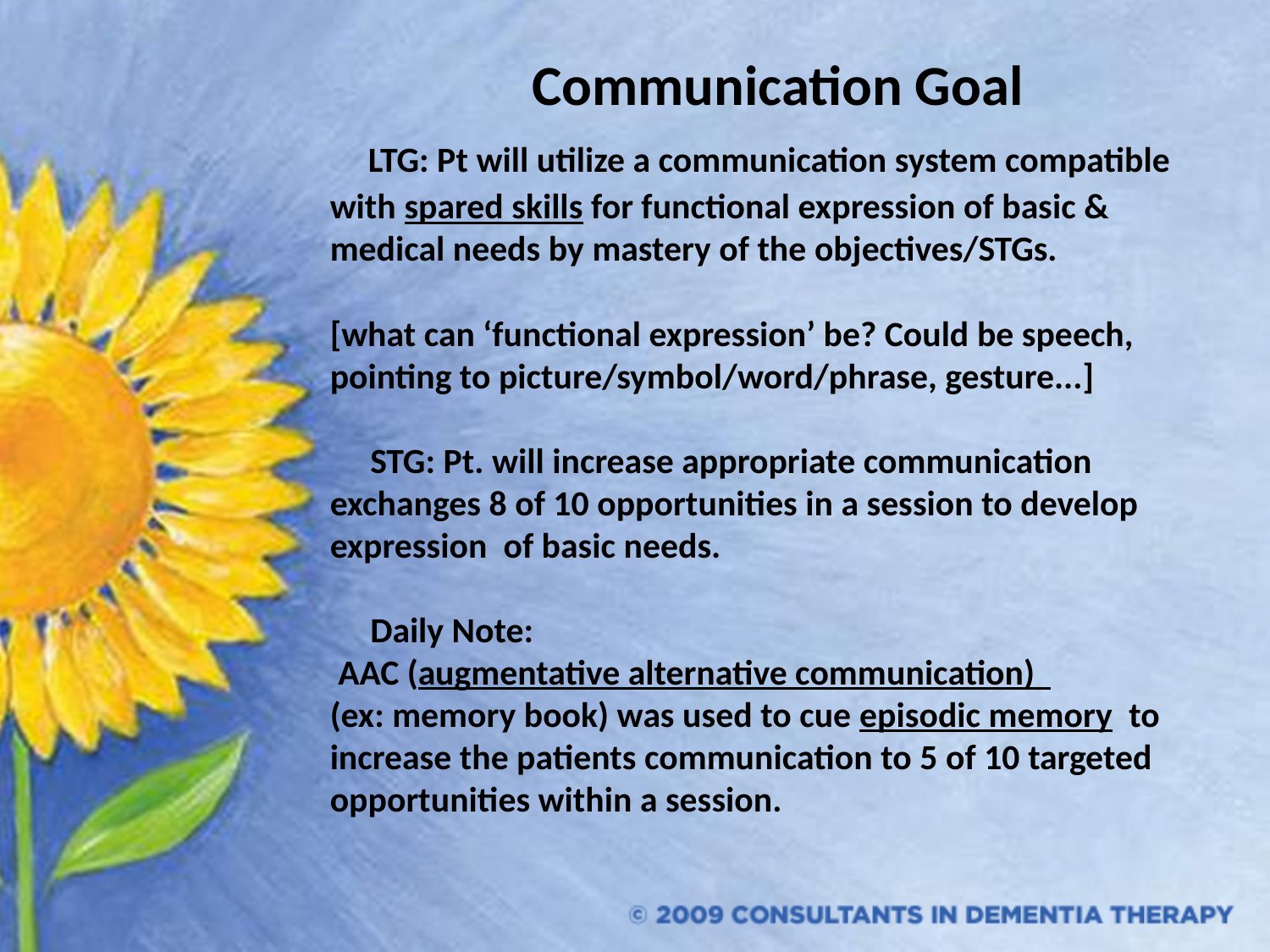

#
Communication Goal
   LTG: Pt will utilize a communication system compatible with spared skills for functional expression of basic & medical needs by mastery of the objectives/STGs.

[what can ‘functional expression’ be? Could be speech, pointing to picture/symbol/word/phrase, gesture...]

     STG: Pt. will increase appropriate communication exchanges 8 of 10 opportunities in a session to develop expression  of basic needs.

     Daily Note:
 AAC (augmentative alternative communication)
(ex: memory book) was used to cue episodic memory  to increase the patients communication to 5 of 10 targeted opportunities within a session.